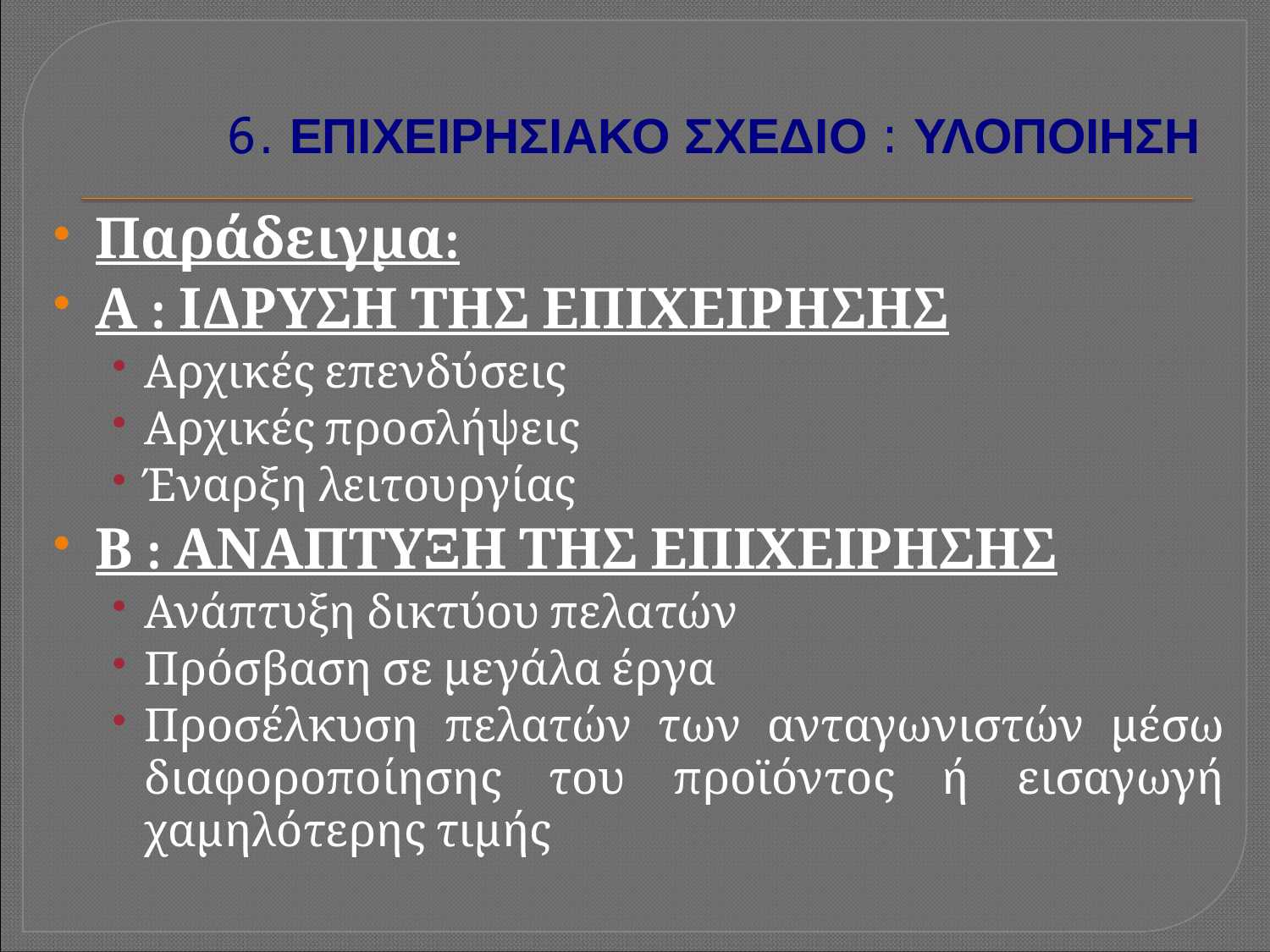

# 6. ΕΠΙΧΕΙΡΗΣΙΑΚΟ ΣΧΕΔΙΟ : ΥΛΟΠΟΙΗΣΗ
Παράδειγμα:
Α : ΙΔΡΥΣΗ ΤΗΣ ΕΠΙΧΕΙΡΗΣΗΣ
Αρχικές επενδύσεις
Αρχικές προσλήψεις
Έναρξη λειτουργίας
Β : ΑΝΑΠΤΥΞΗ ΤΗΣ ΕΠΙΧΕΙΡΗΣΗΣ
Ανάπτυξη δικτύου πελατών
Πρόσβαση σε μεγάλα έργα
Προσέλκυση πελατών των ανταγωνιστών μέσω διαφοροποίησης του προϊόντος ή εισαγωγή χαμηλότερης τιμής